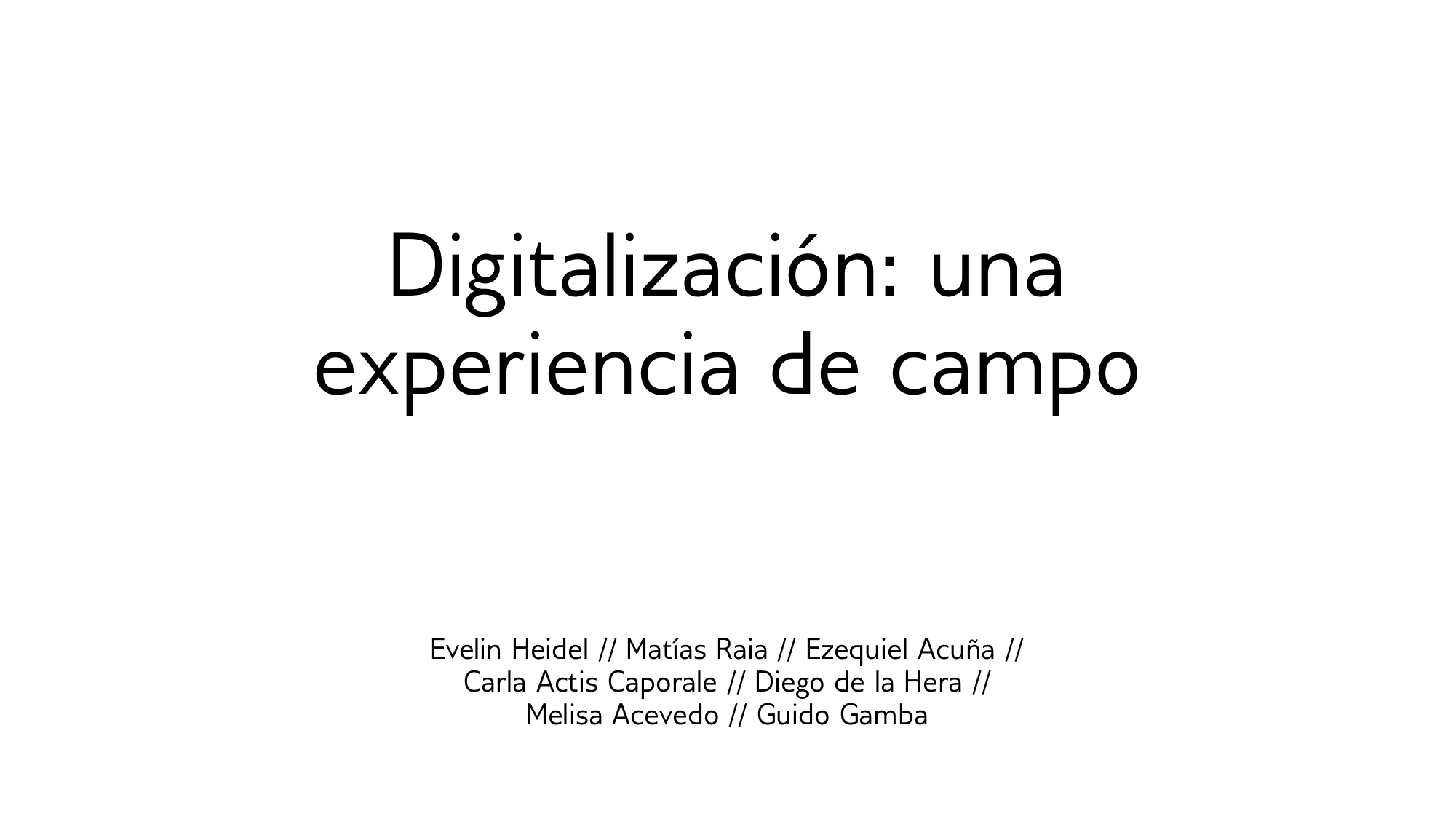

# Digitalización: una experiencia de campo
Evelin Heidel // Matías Raia // Ezequiel Acuña // Carla Actis Caporale // Diego de la Hera // Melisa Acevedo // Guido Gamba